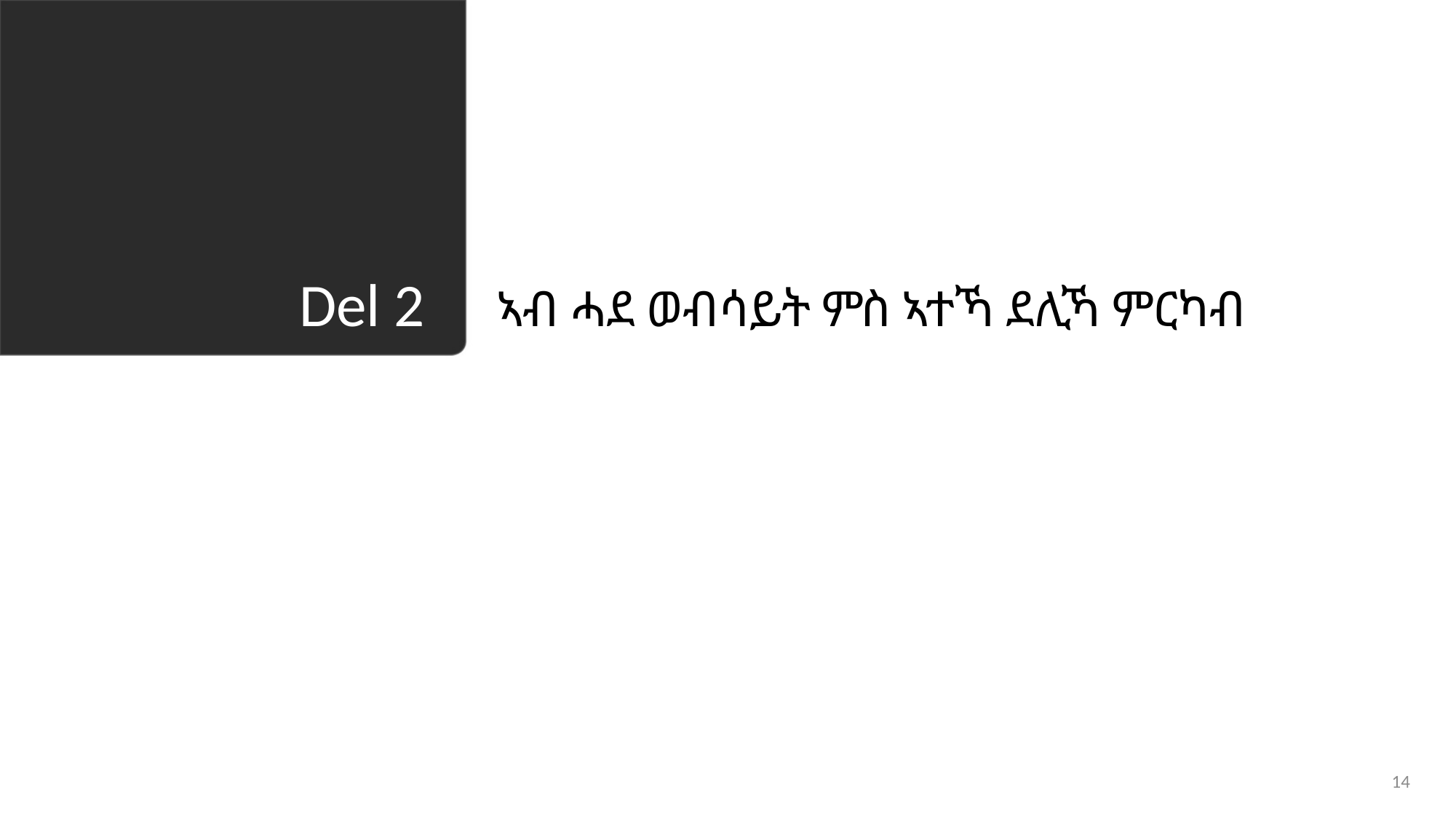

ኣብ ሓደ ወብሳይት ምስ ኣተኻ ደሊኻ ምርካብ
# Del 2
14